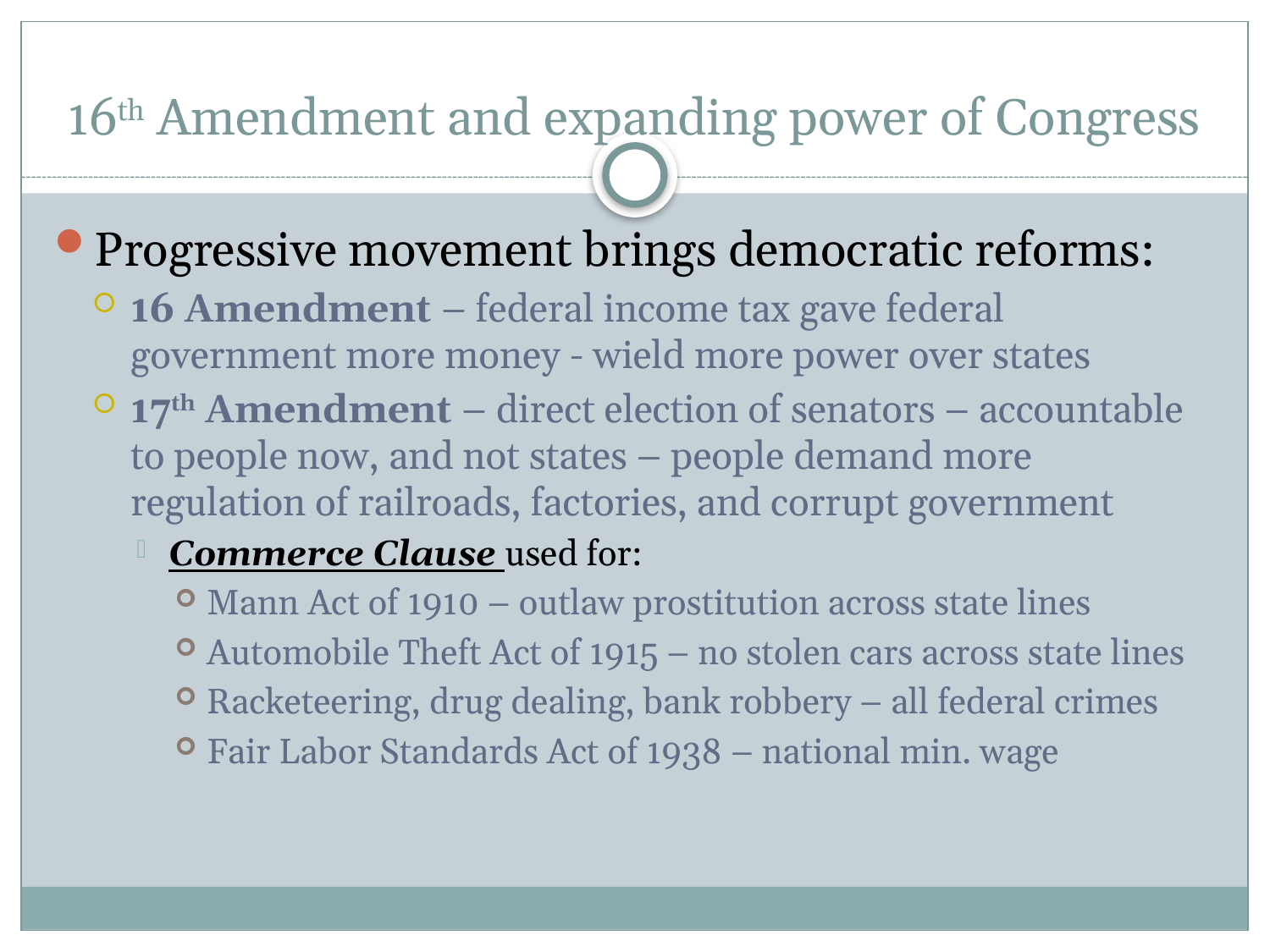

# 16th Amendment and expanding power of Congress
Progressive movement brings democratic reforms:
16 Amendment – federal income tax gave federal government more money - wield more power over states
17th Amendment – direct election of senators – accountable to people now, and not states – people demand more regulation of railroads, factories, and corrupt government
Commerce Clause used for:
Mann Act of 1910 – outlaw prostitution across state lines
Automobile Theft Act of 1915 – no stolen cars across state lines
Racketeering, drug dealing, bank robbery – all federal crimes
Fair Labor Standards Act of 1938 – national min. wage